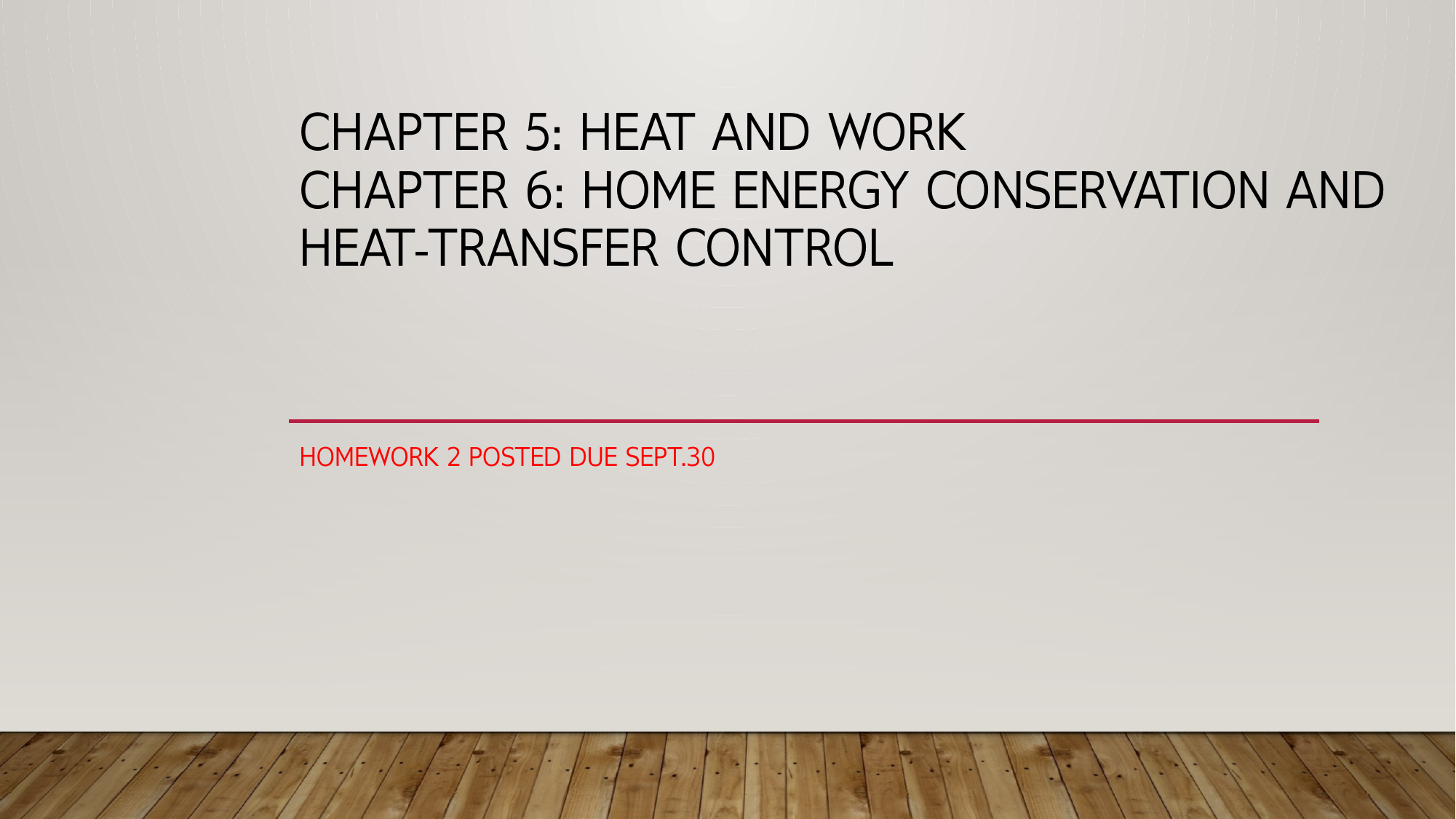

# Chapter 5: Heat and Work Chapter 6: Home Energy Conservation and Heat-Transfer Control
Homework 2 posted due Sept.30